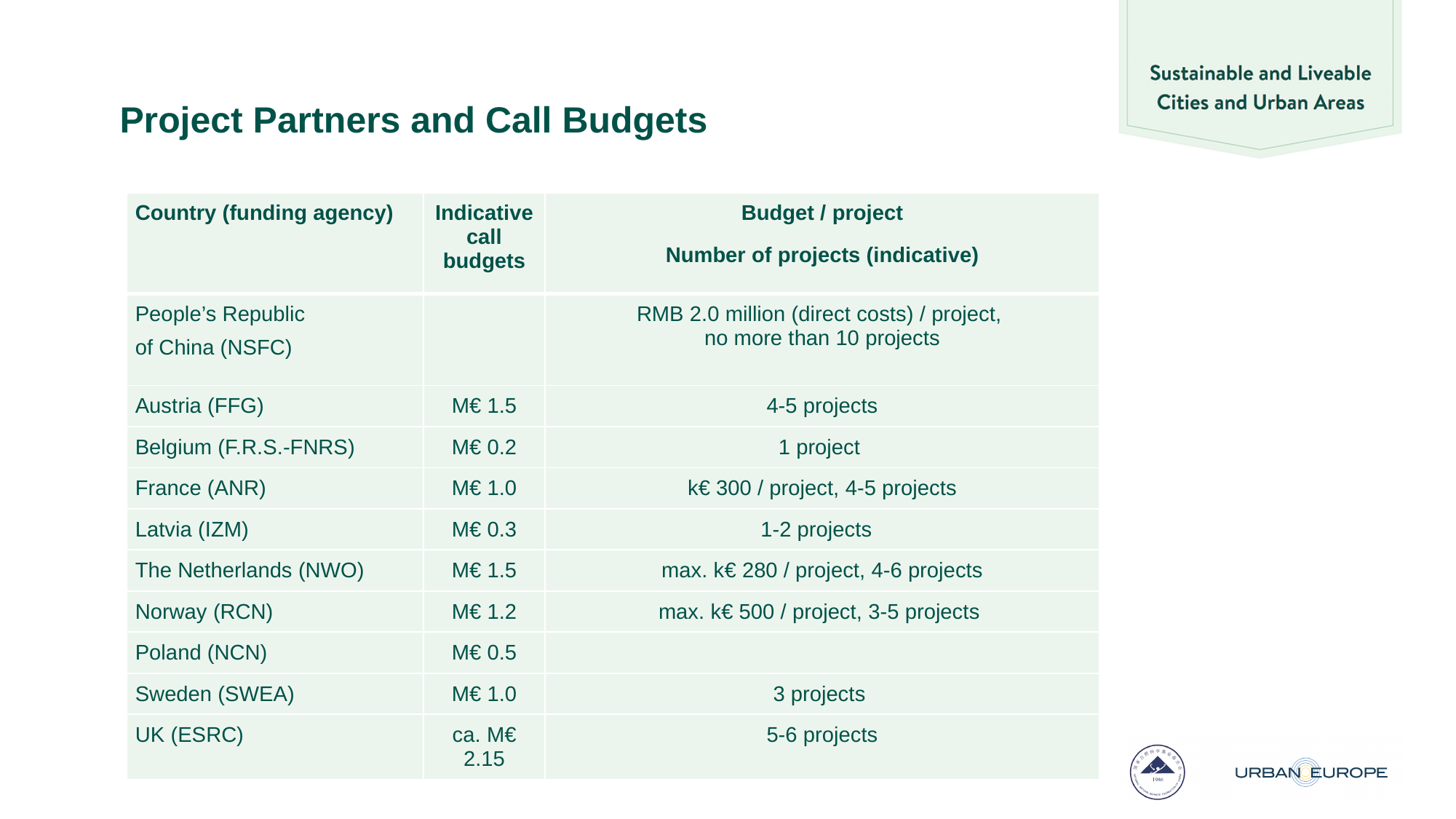

# Project Partners and Call Budgets
| Country (funding agency) | Indicative call budgets | Budget / project Number of projects (indicative) |
| --- | --- | --- |
| People’s Republic of China (NSFC) |  | RMB 2.0 million (direct costs) / project, no more than 10 projects |
| Austria (FFG) | M€ 1.5 | 4-5 projects |
| Belgium (F.R.S.-FNRS) | M€ 0.2 | 1 project |
| France (ANR) | M€ 1.0 | k€ 300 / project, 4-5 projects |
| Latvia (IZM) | M€ 0.3 | 1-2 projects |
| The Netherlands (NWO) | M€ 1.5 | max. k€ 280 / project, 4-6 projects |
| Norway (RCN) | M€ 1.2 | max. k€ 500 / project, 3-5 projects |
| Poland (NCN) | M€ 0.5 |  |
| Sweden (SWEA) | M€ 1.0 | 3 projects |
| UK (ESRC) | ca. M€ 2.15 | 5-6 projects |